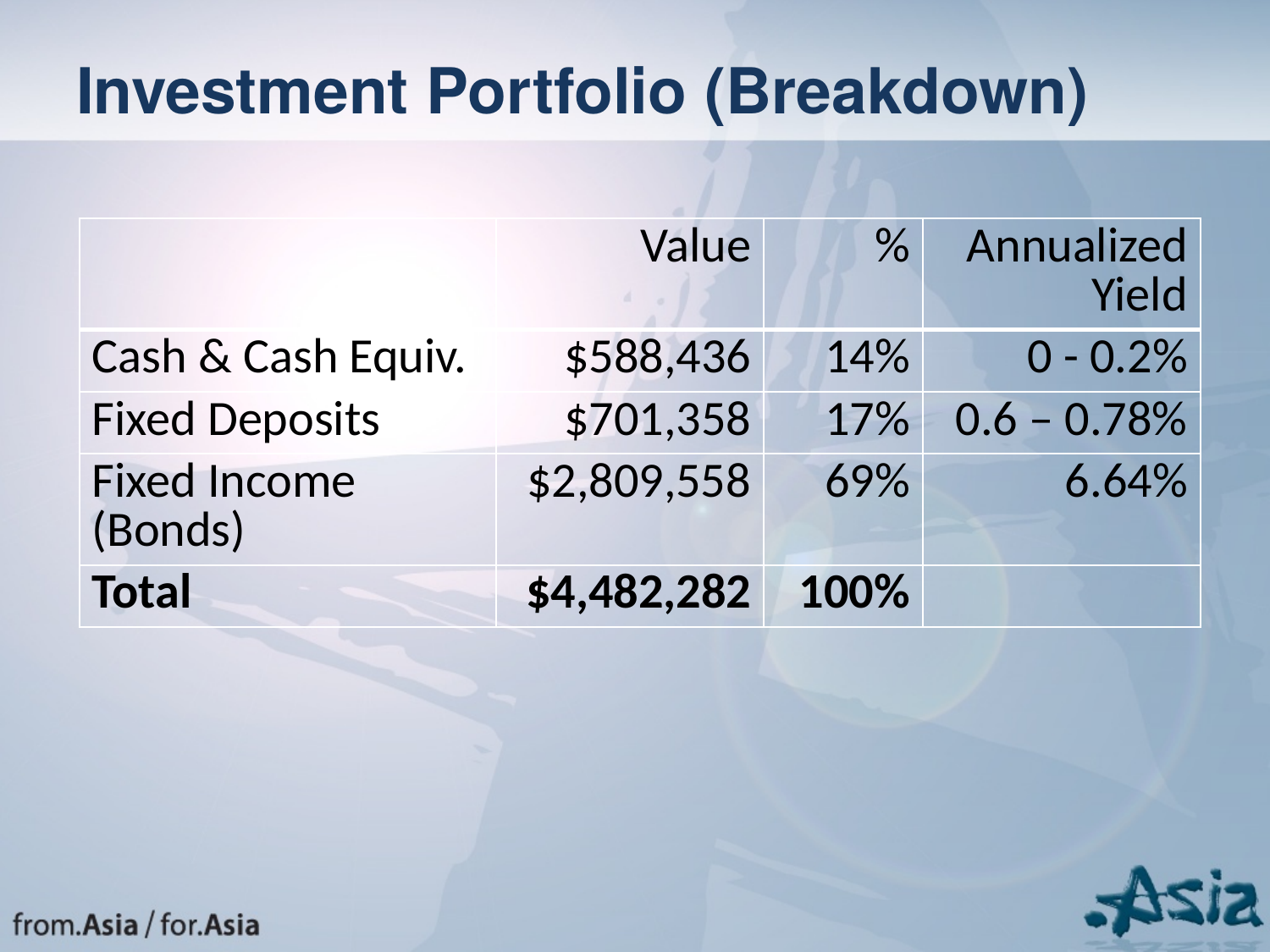

# Investment Portfolio (Breakdown)

|  | Value | % | Annualized Yield |
| --- | --- | --- | --- |
| Cash & Cash Equiv. | $588,436 | 14% | 0 - 0.2% |
| Fixed Deposits | $701,358 | 17% | 0.6 – 0.78% |
| Fixed Income (Bonds) | $2,809,558 | 69% | 6.64% |
| Total | $4,482,282 | 100% |  |